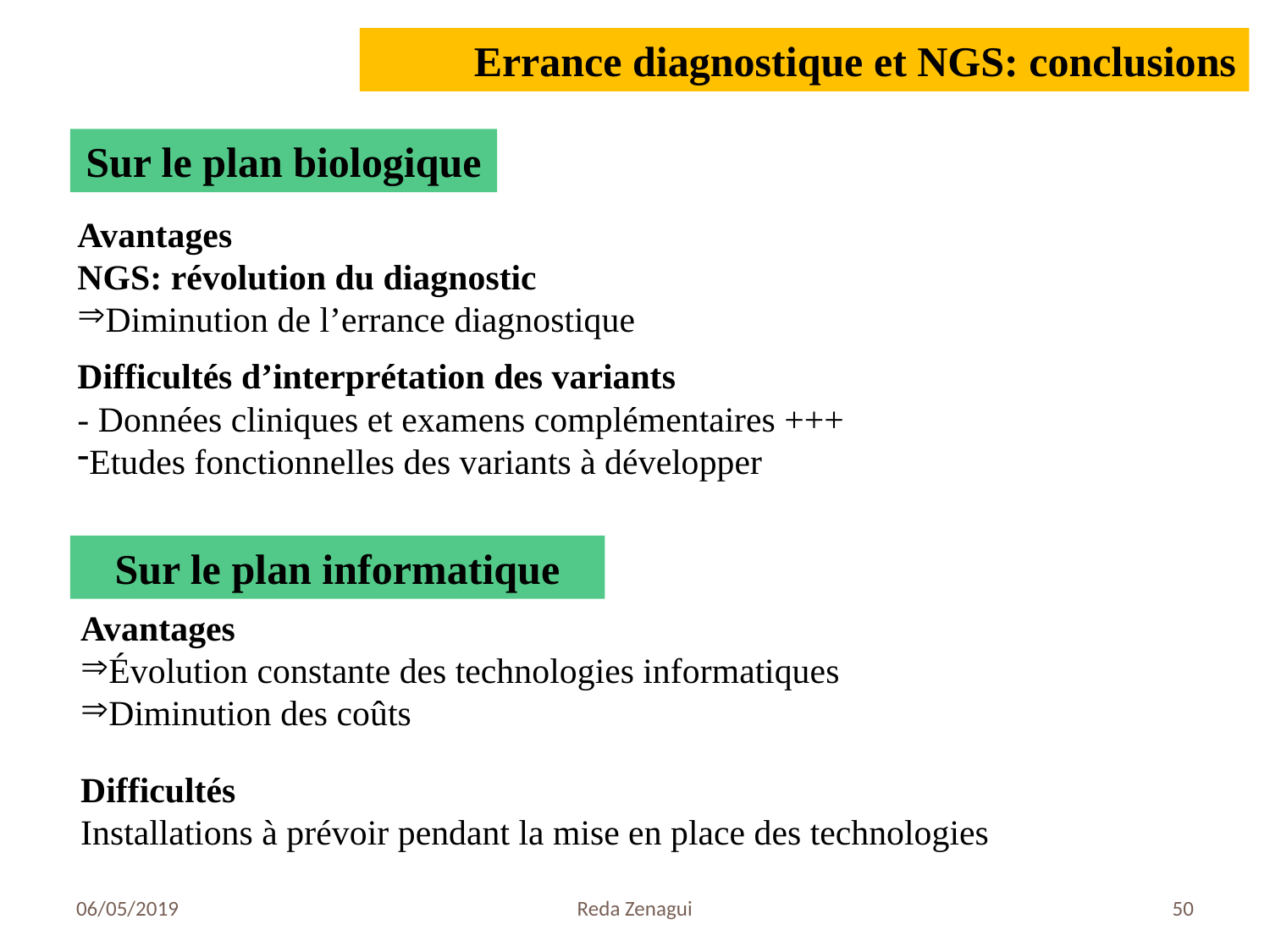

Errance diagnostique et NGS: conclusions
Sur le plan biologique
Avantages
NGS: révolution du diagnostic
Diminution de l’errance diagnostique
Difficultés d’interprétation des variants
- Données cliniques et examens complémentaires +++
Etudes fonctionnelles des variants à développer
Sur le plan informatique
Avantages
Évolution constante des technologies informatiques
Diminution des coûts
Difficultés
Installations à prévoir pendant la mise en place des technologies
06/05/2019
Reda Zenagui
50